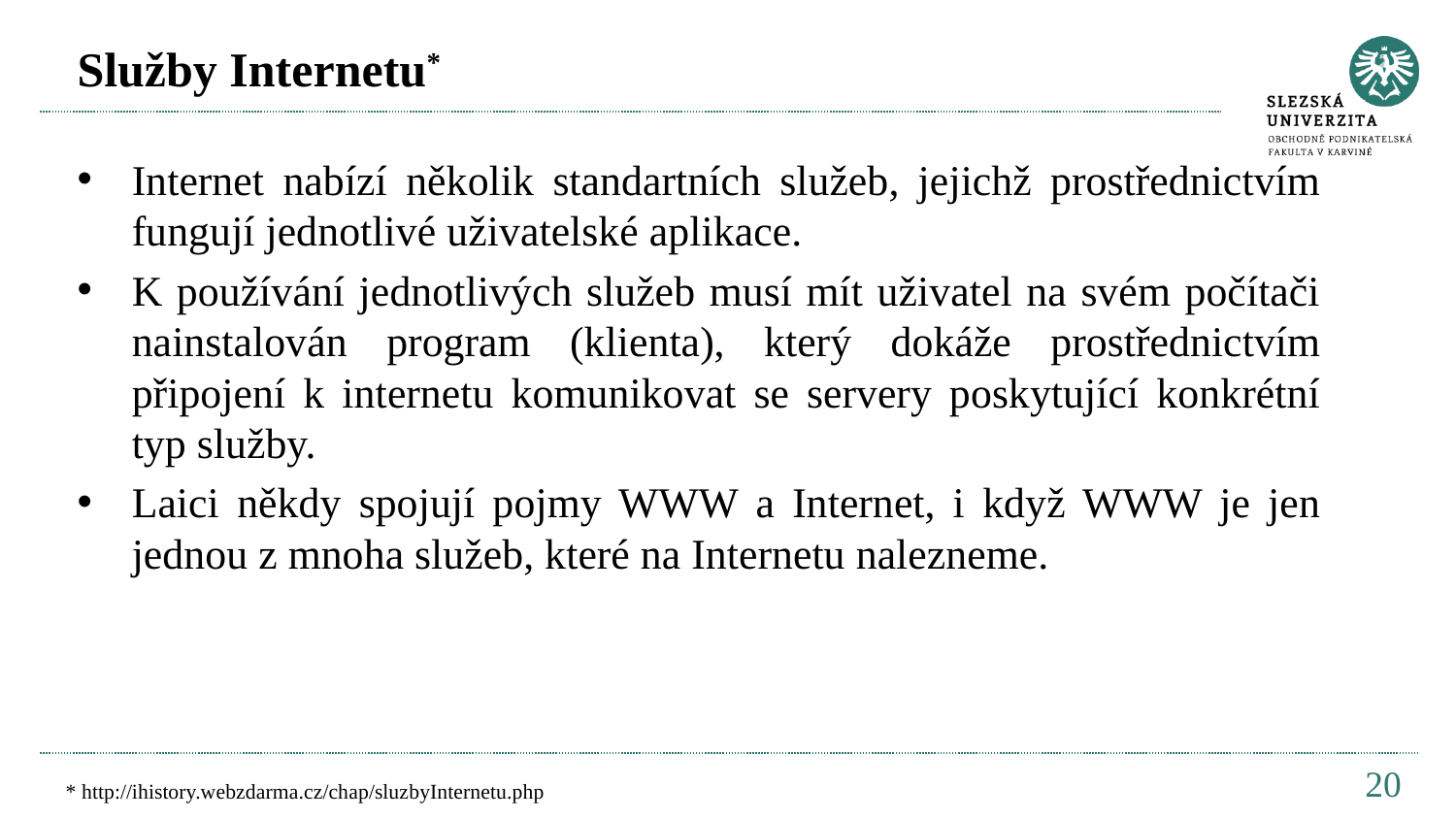

# Služby Internetu*
Internet nabízí několik standartních služeb, jejichž prostřednictvím fungují jednotlivé uživatelské aplikace.
K používání jednotlivých služeb musí mít uživatel na svém počítači nainstalován program (klienta), který dokáže prostřednictvím připojení k internetu komunikovat se servery poskytující konkrétní typ služby.
Laici někdy spojují pojmy WWW a Internet, i když WWW je jen jednou z mnoha služeb, které na Internetu nalezneme.

20
* http://ihistory.webzdarma.cz/chap/sluzbyInternetu.php